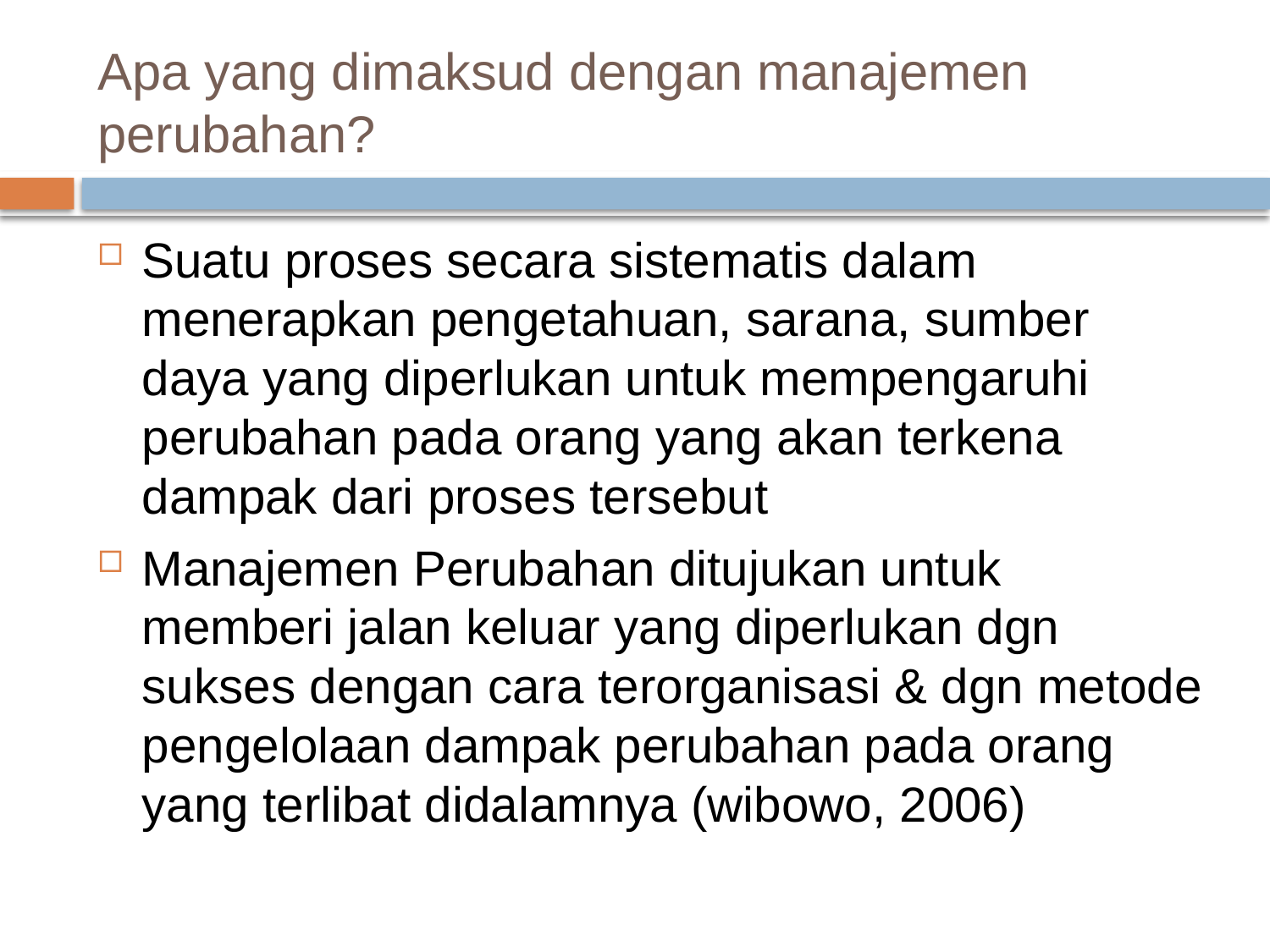

# Apa yang dimaksud dengan manajemen perubahan?
Suatu proses secara sistematis dalam menerapkan pengetahuan, sarana, sumber daya yang diperlukan untuk mempengaruhi perubahan pada orang yang akan terkena dampak dari proses tersebut
Manajemen Perubahan ditujukan untuk memberi jalan keluar yang diperlukan dgn sukses dengan cara terorganisasi & dgn metode pengelolaan dampak perubahan pada orang yang terlibat didalamnya (wibowo, 2006)